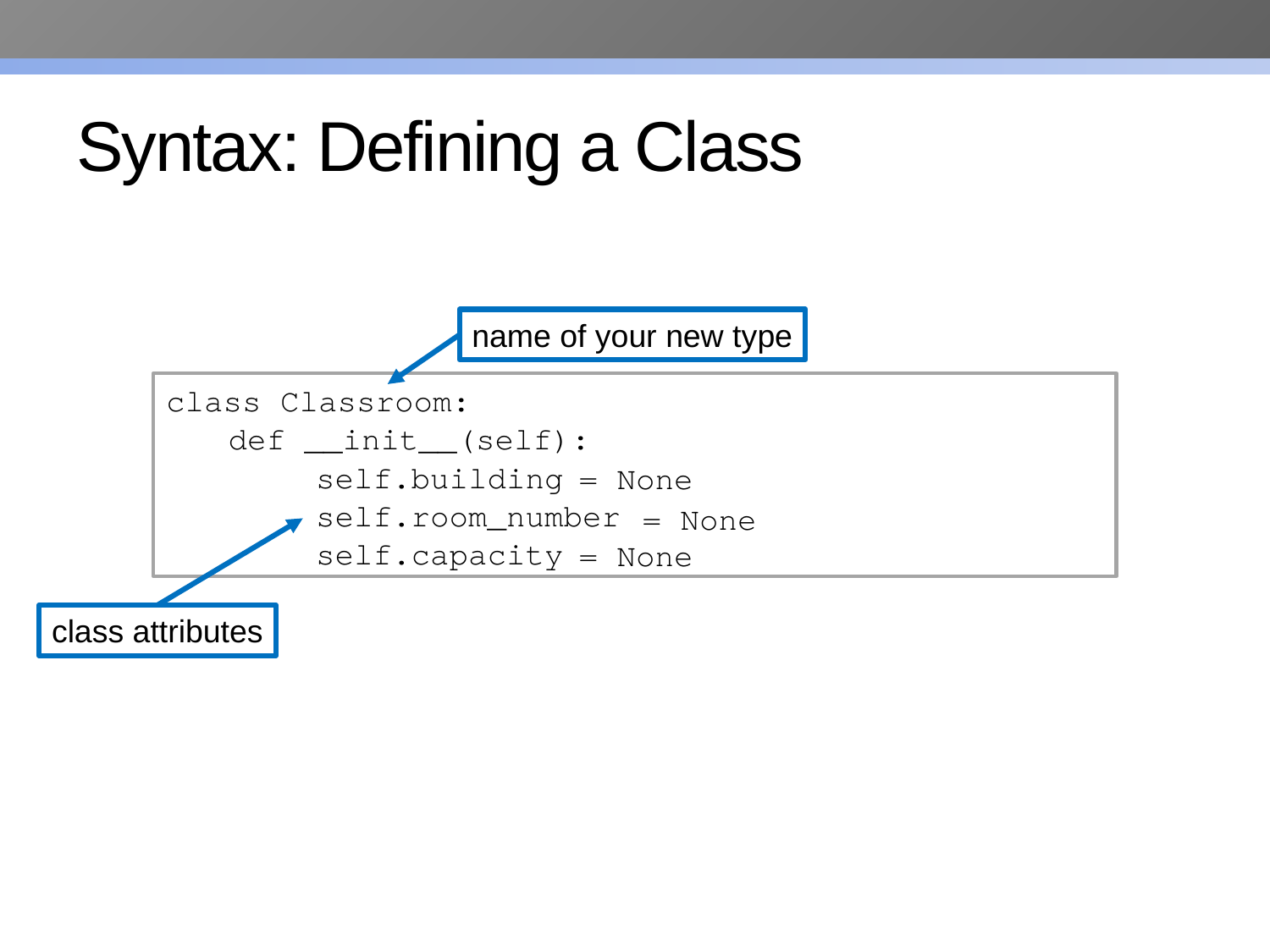

# Syntax: Defining a Class

name of your new type
class Classroom:

def __init__(self):
        self.building
        self.room_number
        self.capacity
= None
= None
class attributes
= None